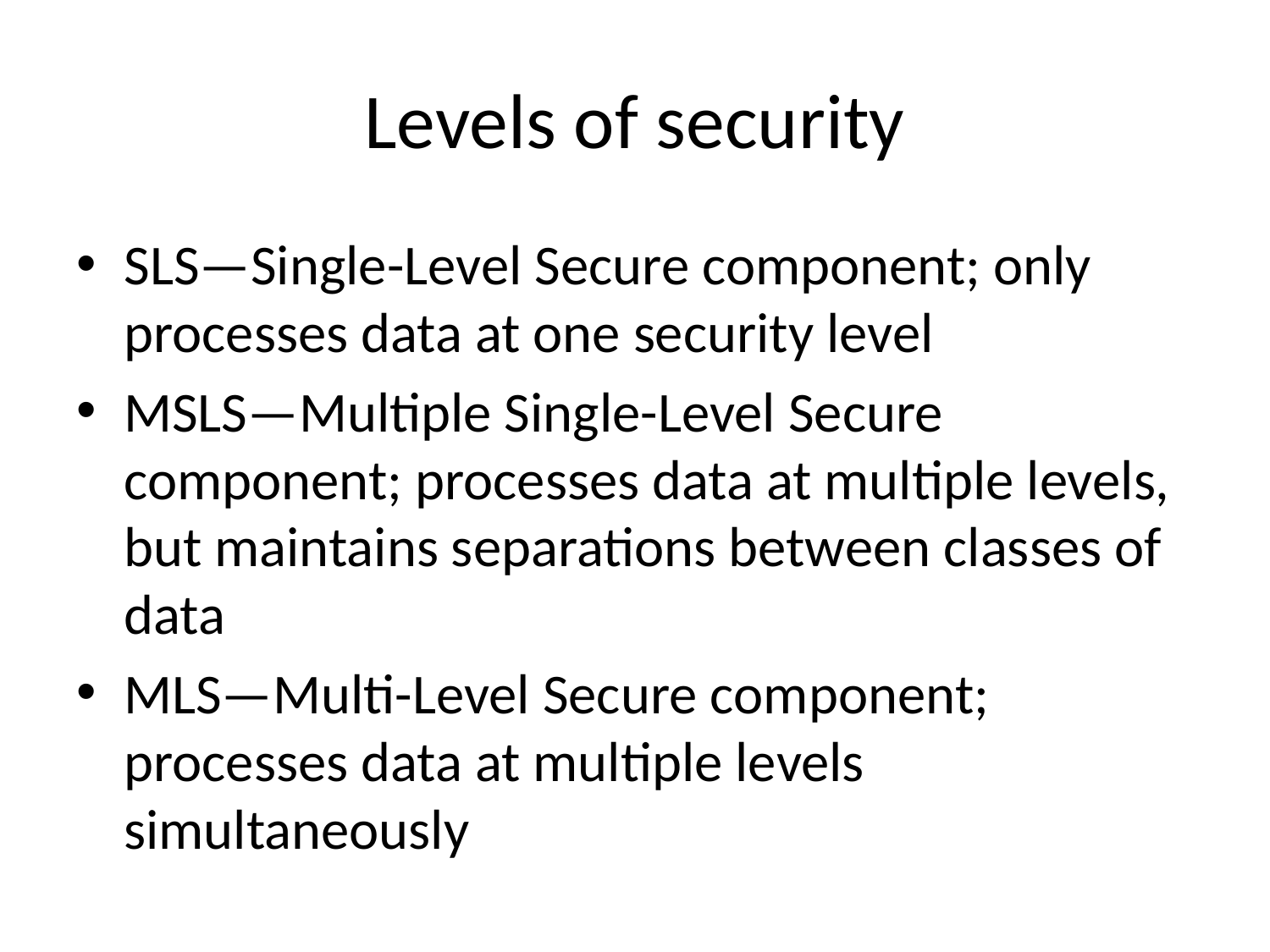

# Levels of security
SLS—Single-Level Secure component; only processes data at one security level
MSLS—Multiple Single-Level Secure component; processes data at multiple levels, but maintains separations between classes of data
MLS—Multi-Level Secure component; processes data at multiple levels simultaneously